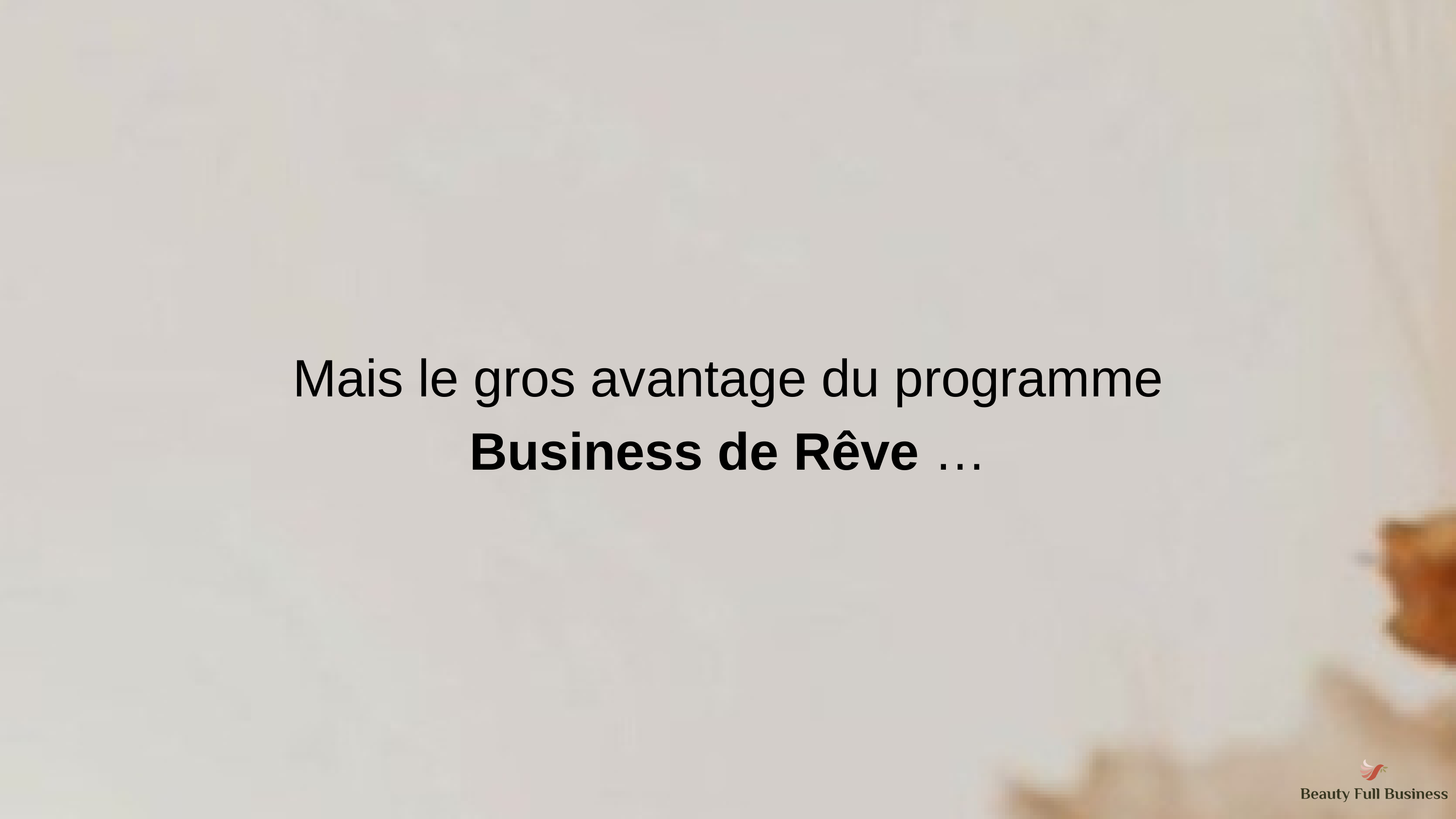

Mais le gros avantage du programme Business de Rêve …